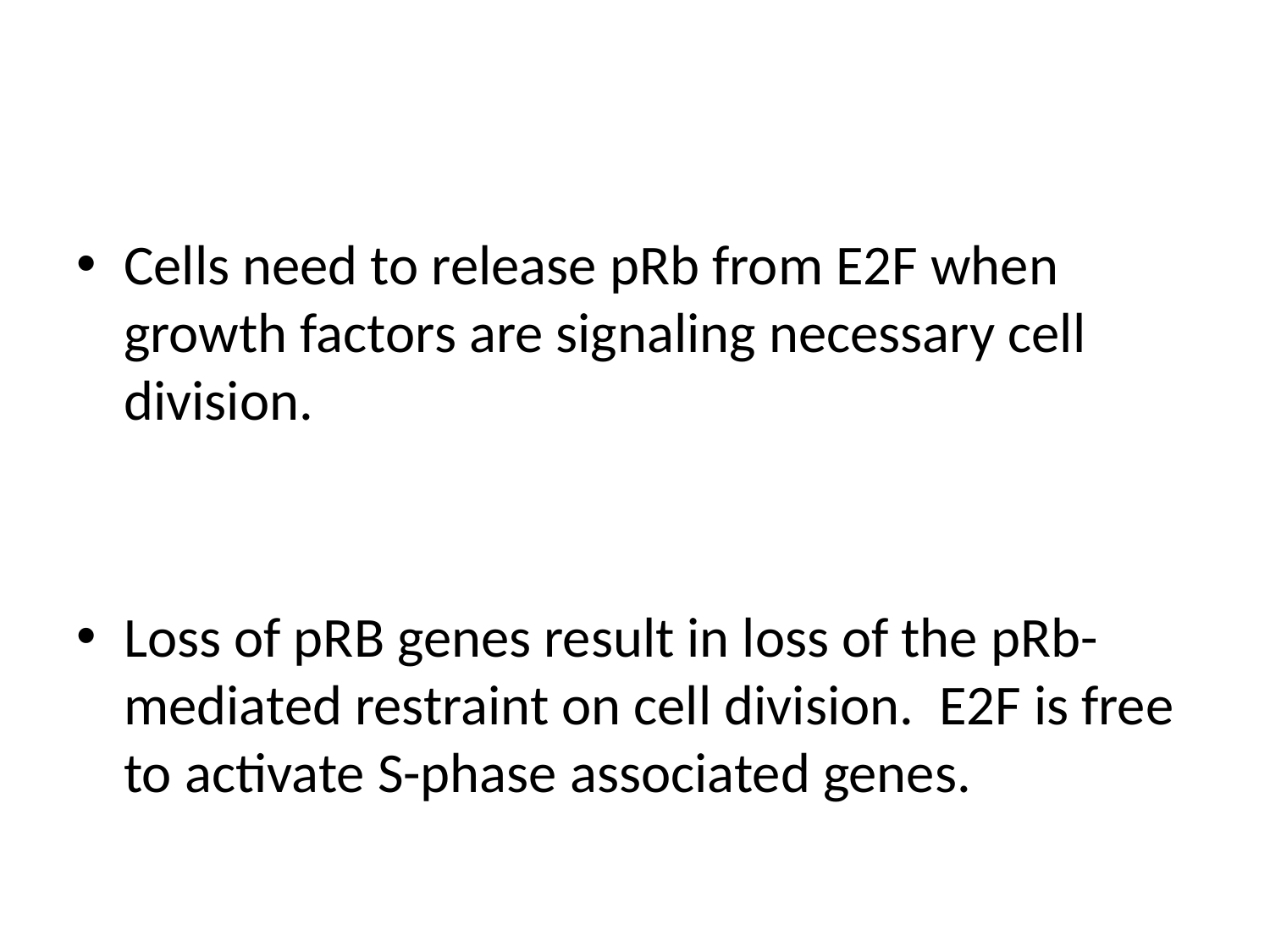

#
Cells need to release pRb from E2F when growth factors are signaling necessary cell division.

Loss of pRB genes result in loss of the pRb-mediated restraint on cell division.  E2F is free to activate S-phase associated genes.